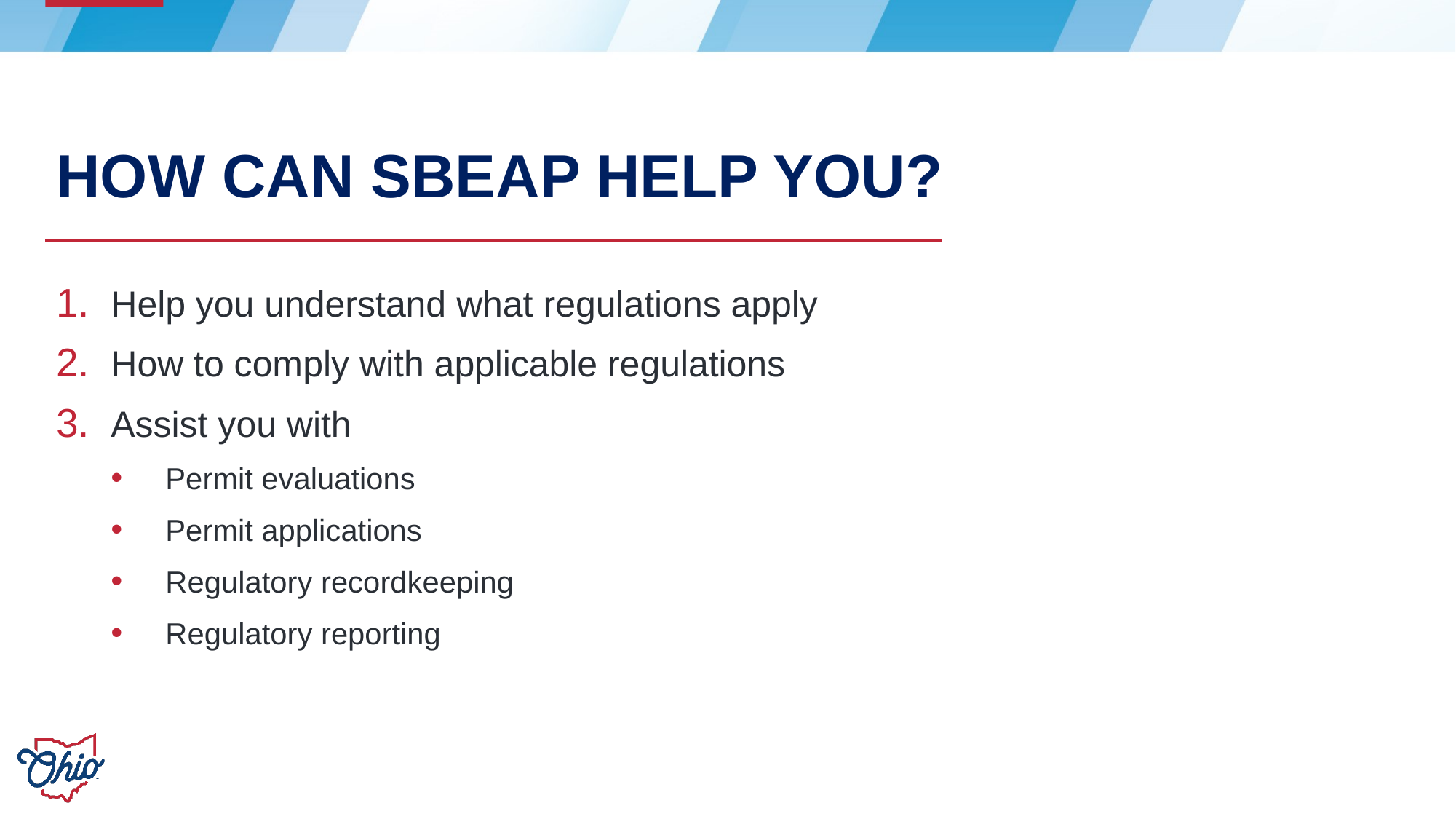

# How can sbeap help you?
Help you understand what regulations apply
How to comply with applicable regulations
Assist you with
Permit evaluations
Permit applications
Regulatory recordkeeping
Regulatory reporting